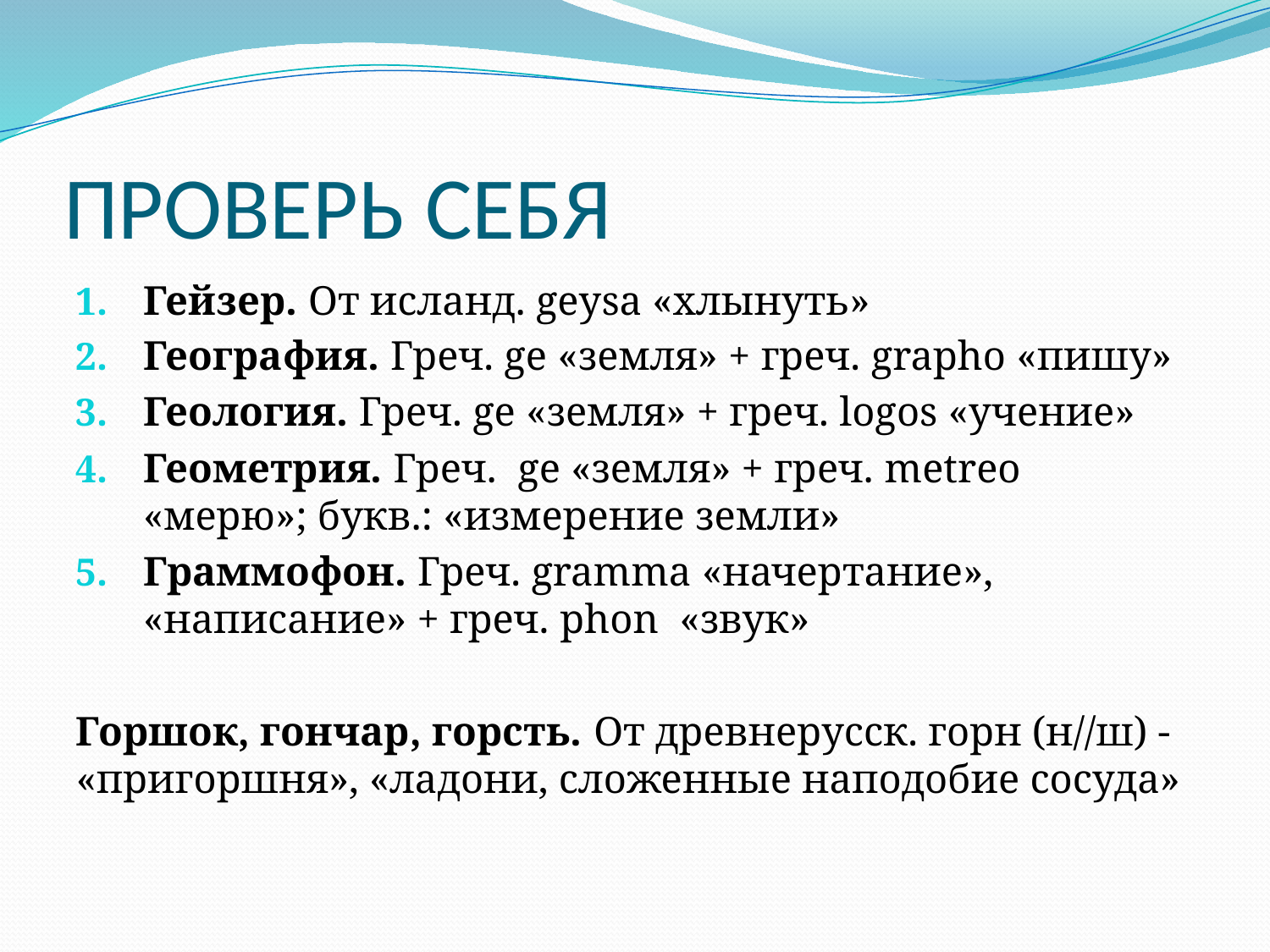

# ПРОВЕРЬ СЕБЯ
Гейзер. От исланд. geysa «хлынуть»
География. Греч. ge «земля» + греч. grapho «пишу»
Геология. Греч. ge «земля» + греч. logos «учение»
Геометрия. Греч.  ge «земля» + греч. metreo «мерю»; букв.: «измерение земли»
Граммофон. Греч. gramma «начертание», «написание» + греч. phon  «звук»

Горшок, гончар, горсть. От древнерусск. горн (н//ш) - «пригоршня», «ладони, сложенные наподобие сосуда»